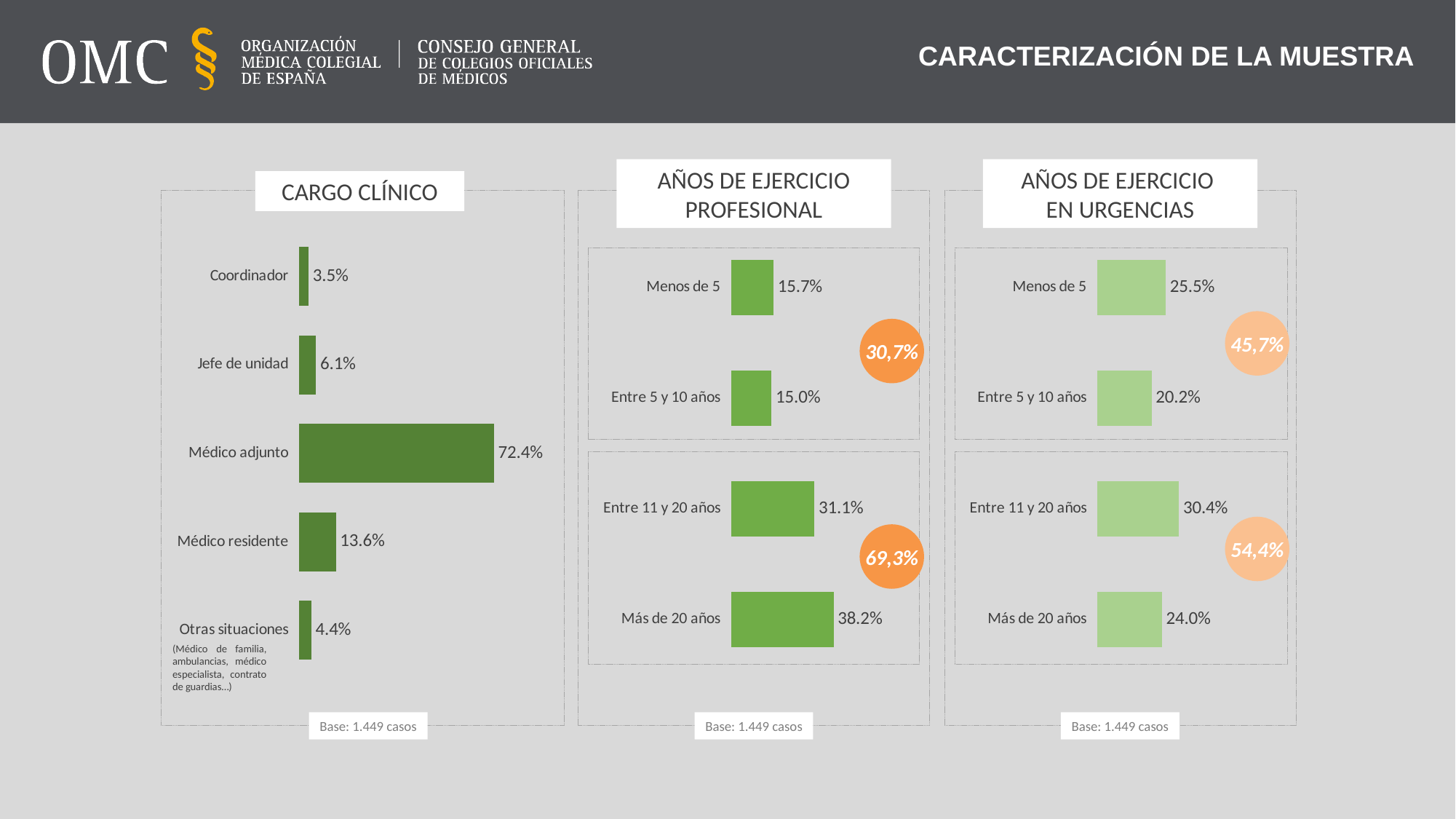

CARACTERIZACIÓN DE LA MUESTRA
AÑOS DE EJERCICIO PROFESIONAL
AÑOS DE EJERCICIO
EN URGENCIAS
CARGO CLÍNICO

### Chart

| Category | Serie 1 |
|---|---|
| Coordinador | 3.450655624568666 |
| Jefe de unidad | 6.142167011732229 |
| Médico adjunto | 72.39475500345063 |
| Médico residente | 13.595583160800553 |
| Otras situaciones | 4.416839199447897 |

### Chart

| Category | Serie 1 |
|---|---|
| Menos de 5 | 15.734989648033121 |
| Entre 5 y 10 años | 15.044858523119393 |
| Entre 11 y 20 años | 31.05590062111802 |
| Más de 20 años | 38.16425120772947 |

### Chart

| Category | Serie 1 |
|---|---|
| Menos de 5 | 25.46583850931677 |
| Entre 5 y 10 años | 20.151828847481028 |
| Entre 11 y 20 años | 30.36576949620428 |
| Más de 20 años | 24.016563146997928 |

45,7%
30,7%

54,4%
69,3%
(Médico de familia, ambulancias, médico especialista, contrato de guardias…)
Base: 1.449 casos
Base: 1.449 casos
Base: 1.449 casos